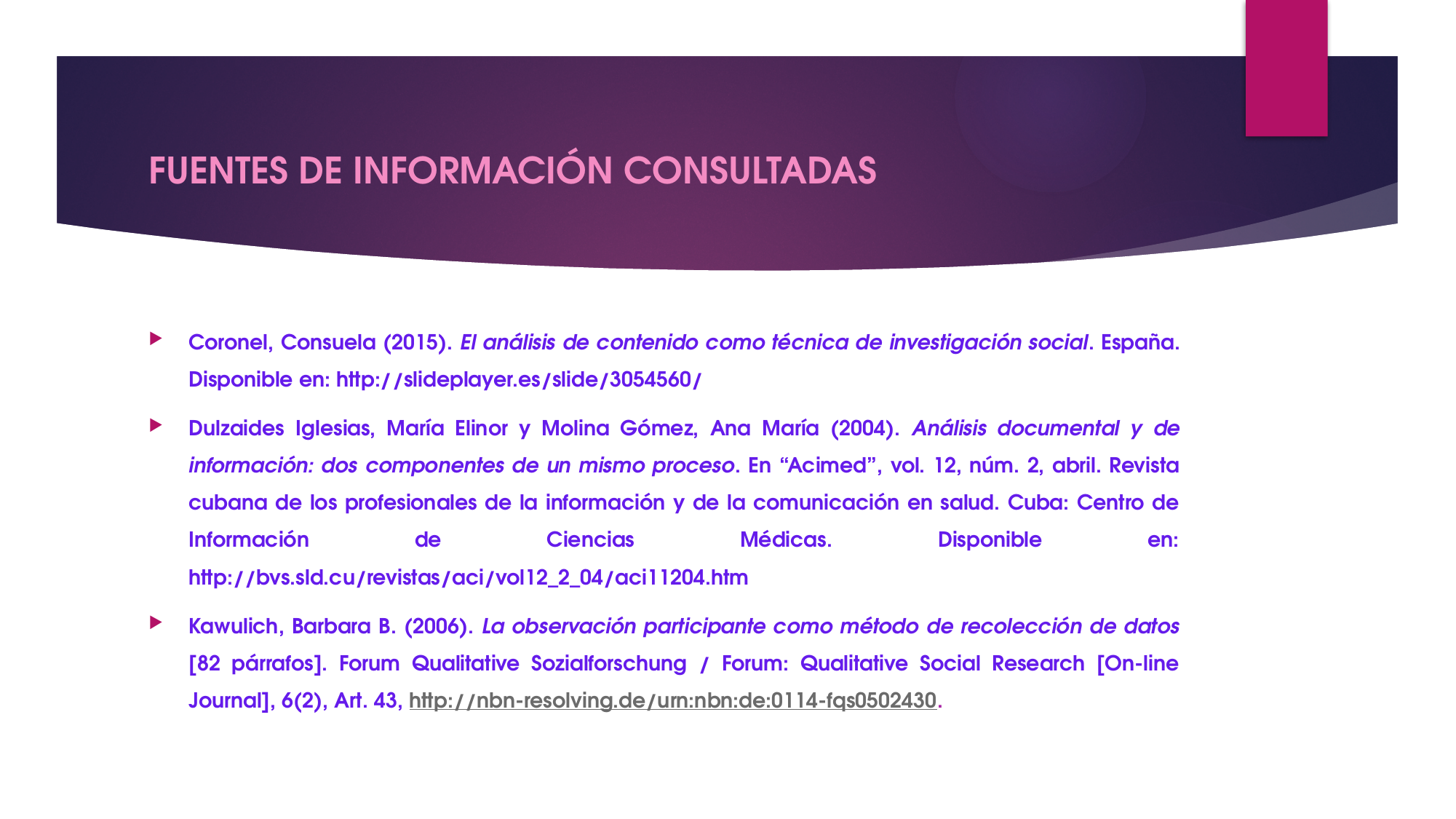

# FUENTES DE INFORMACIÓN CONSULTADAS
Coronel, Consuela (2015). El análisis de contenido como técnica de investigación social. España. Disponible en: http://slideplayer.es/slide/3054560/
Dulzaides Iglesias, María Elinor y Molina Gómez, Ana María (2004). Análisis documental y de información: dos componentes de un mismo proceso. En “Acimed”, vol. 12, núm. 2, abril. Revista cubana de los profesionales de la información y de la comunicación en salud. Cuba: Centro de Información de Ciencias Médicas. Disponible en: http://bvs.sld.cu/revistas/aci/vol12_2_04/aci11204.htm
Kawulich, Barbara B. (2006). La observación participante como método de recolección de datos [82 párrafos]. Forum Qualitative Sozialforschung / Forum: Qualitative Social Research [On-line Journal], 6(2), Art. 43, http://nbn-resolving.de/urn:nbn:de:0114-fqs0502430.